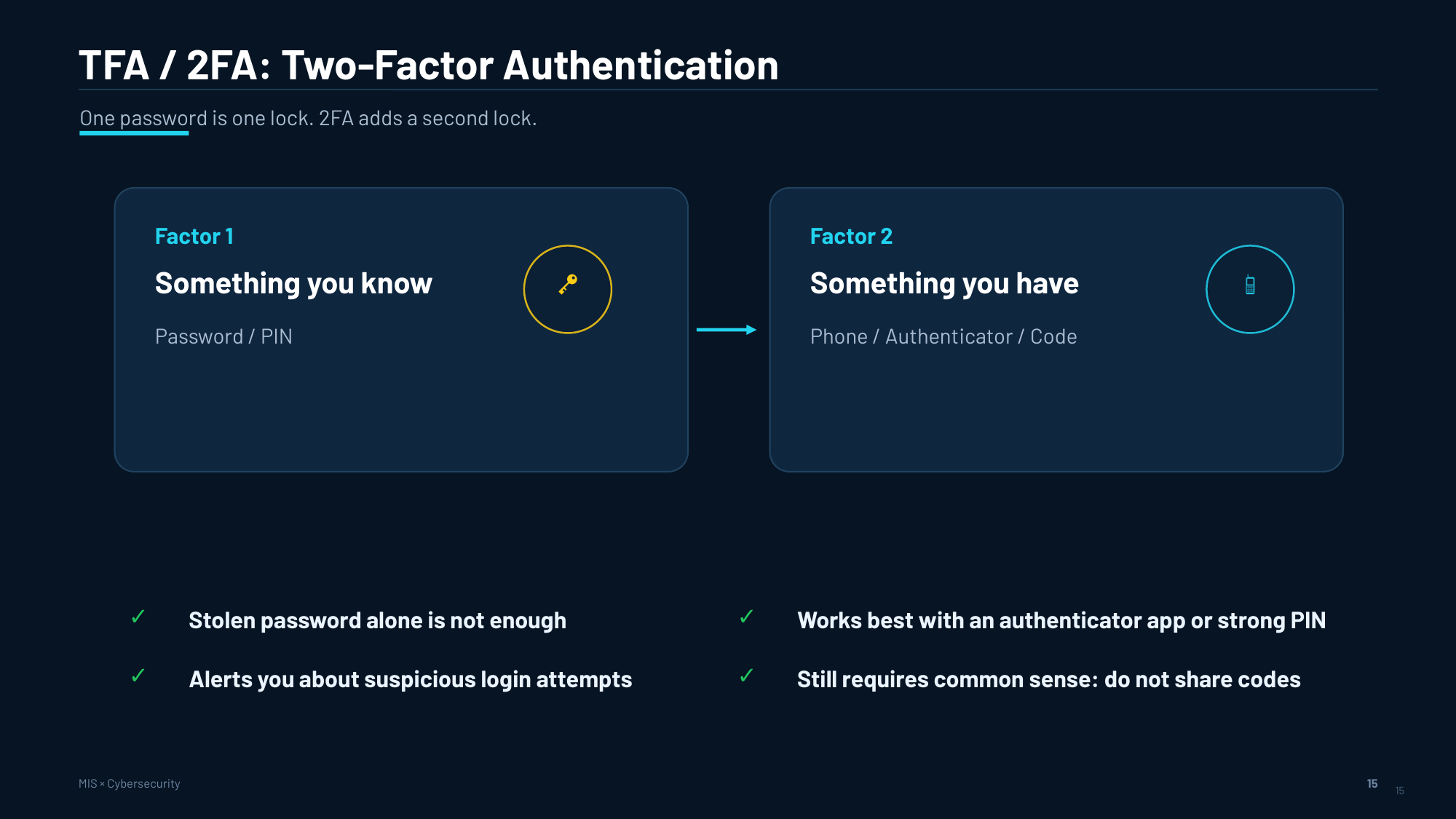

TFA / 2FA: Two-Factor Authentication

One password is one lock. 2FA adds a second lock.

Factor 1
Factor 2

🔑
📱
Something you know
Something you have
Password / PIN
Phone / Authenticator / Code

Stolen password alone is not enough
Works best with an authenticator app or strong PIN
✓
✓
Alerts you about suspicious login attempts
Still requires common sense: do not share codes
✓
✓
MIS × Cybersecurity
15
15